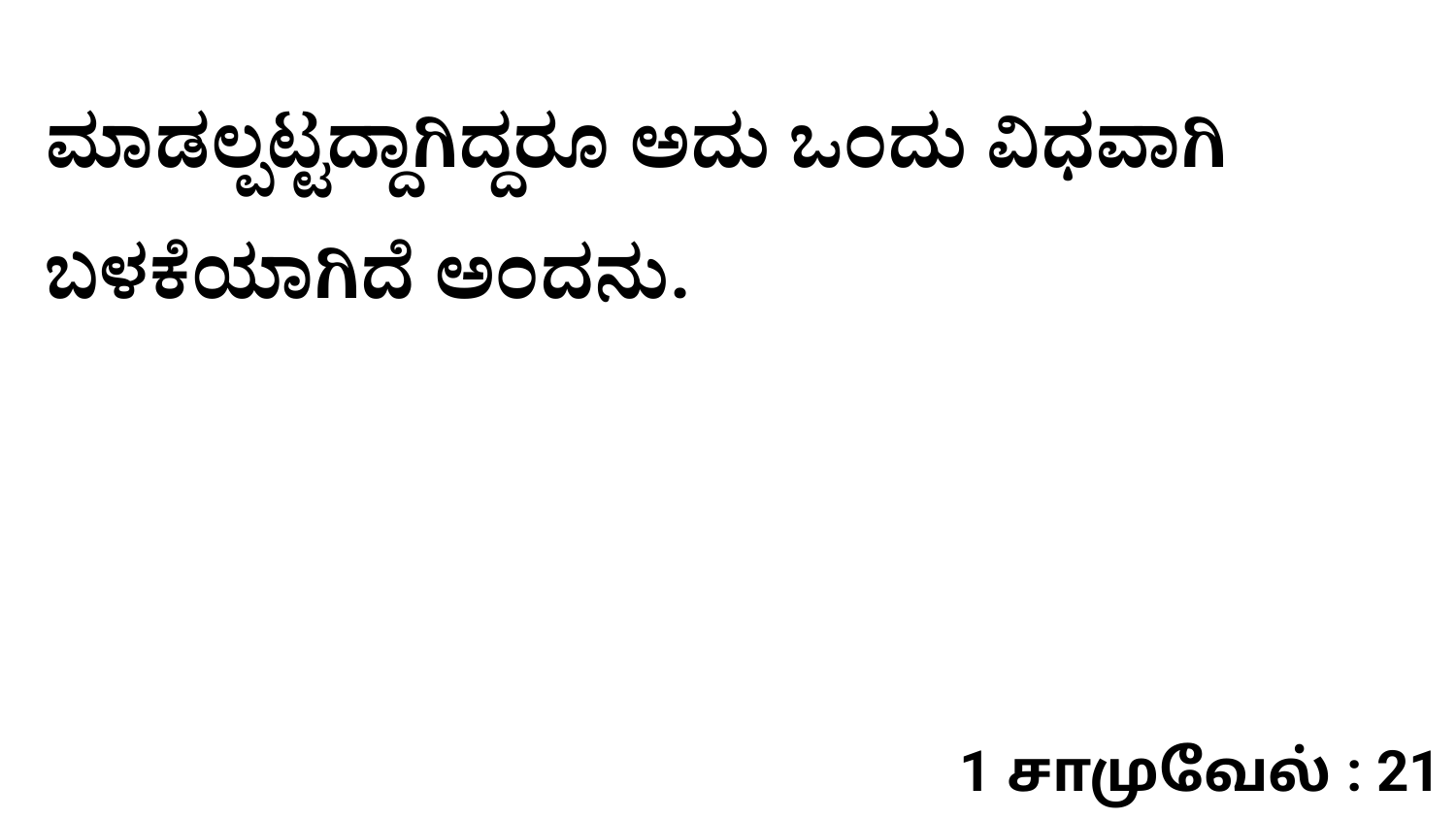

ಮಾಡಲ್ಪಟ್ಟದ್ದಾಗಿದ್ದರೂ ಅದು ಒಂದು ವಿಧವಾಗಿ ಬಳಕೆಯಾಗಿದೆ ಅಂದನು.
1 சாமுவேல் : 21